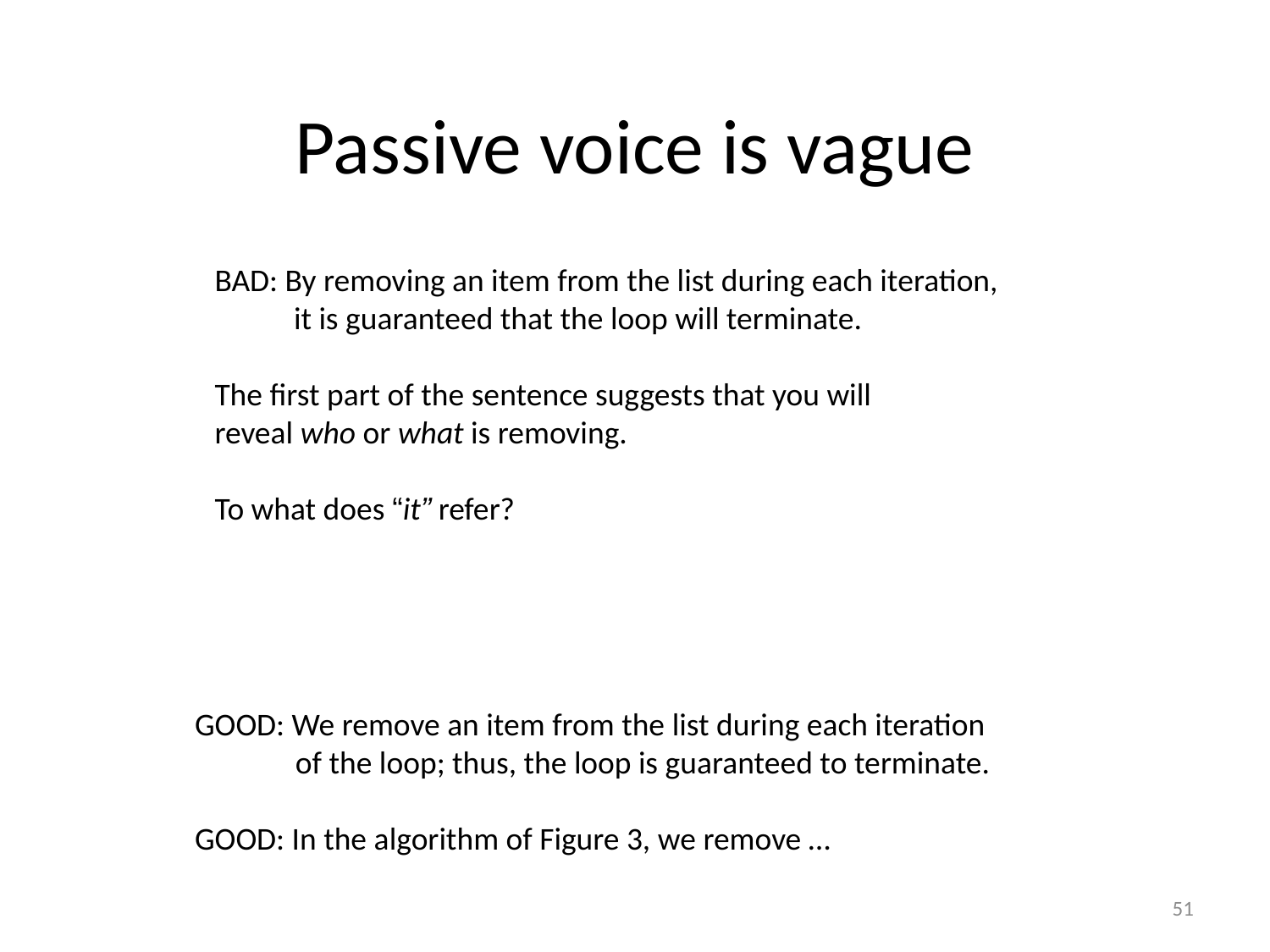

# Passive voice is vague
BAD: By removing an item from the list during each iteration,
           it is guaranteed that the loop will terminate.

The first part of the sentence suggests that you will
reveal who or what is removing.

To what does “it” refer?

GOOD: We remove an item from the list during each iteration
              of the loop; thus, the loop is guaranteed to terminate.

GOOD: In the algorithm of Figure 3, we remove …

51